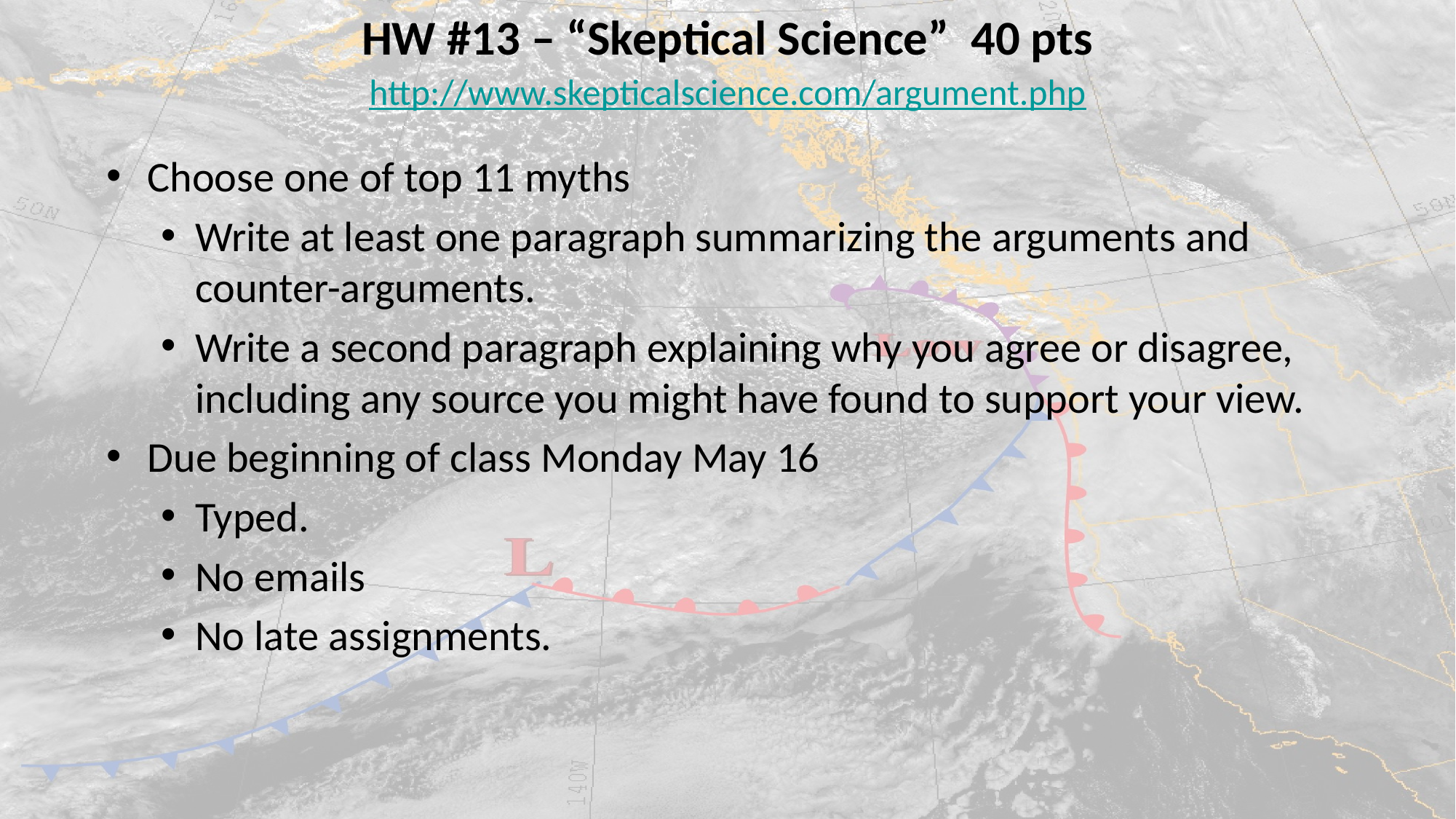

# HW #13 – “Skeptical Science”  40 pts
http://www.skepticalscience.com/argument.php

Choose one of top 11 myths
Write at least one paragraph summarizing the arguments and counter-arguments.
Write a second paragraph explaining why you agree or disagree, including any source you might have found to support your view.
Due beginning of class Monday May 16
Typed.
No emails
No late assignments.